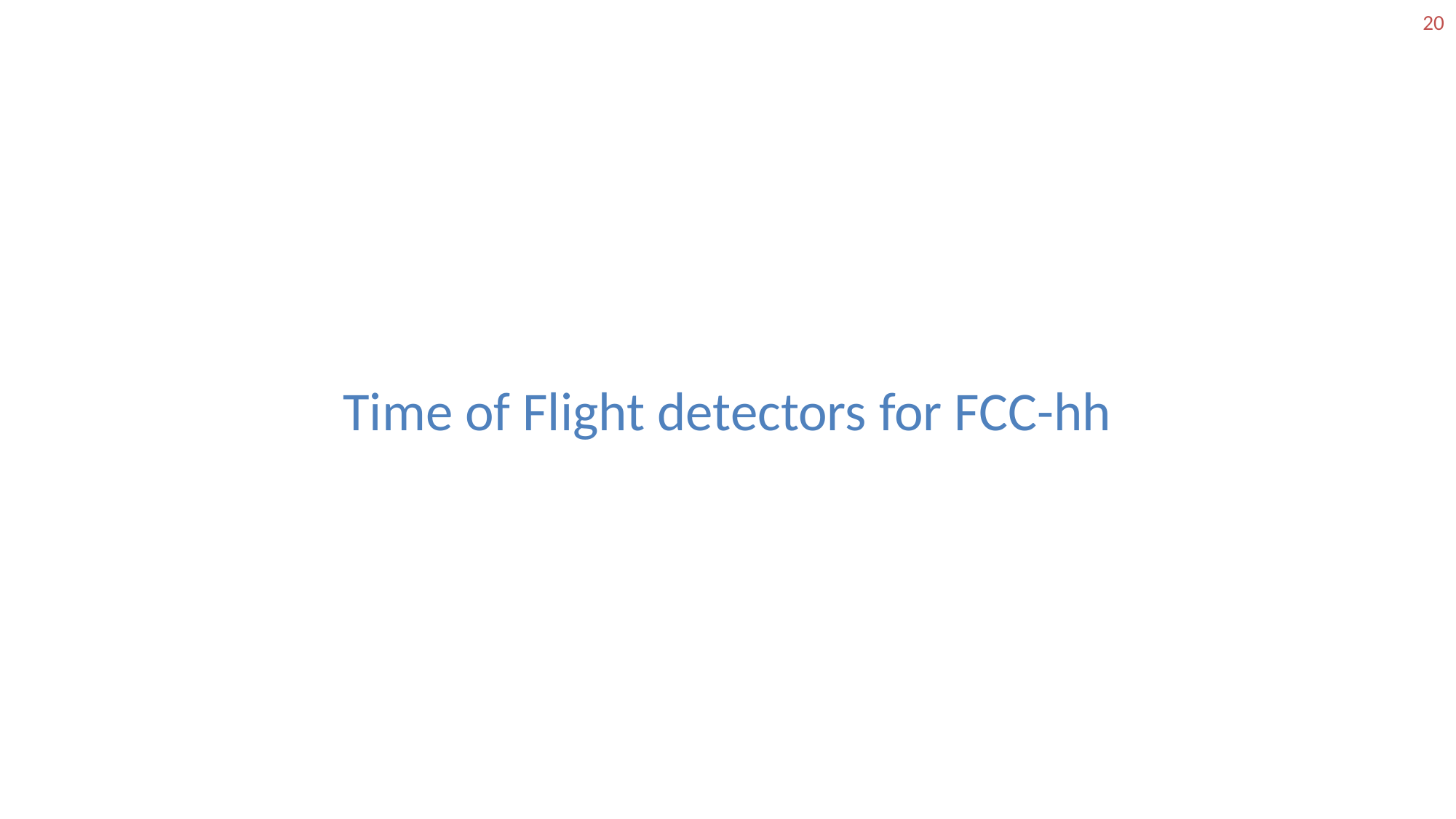

20

Time of Flight detectors for FCC-hh